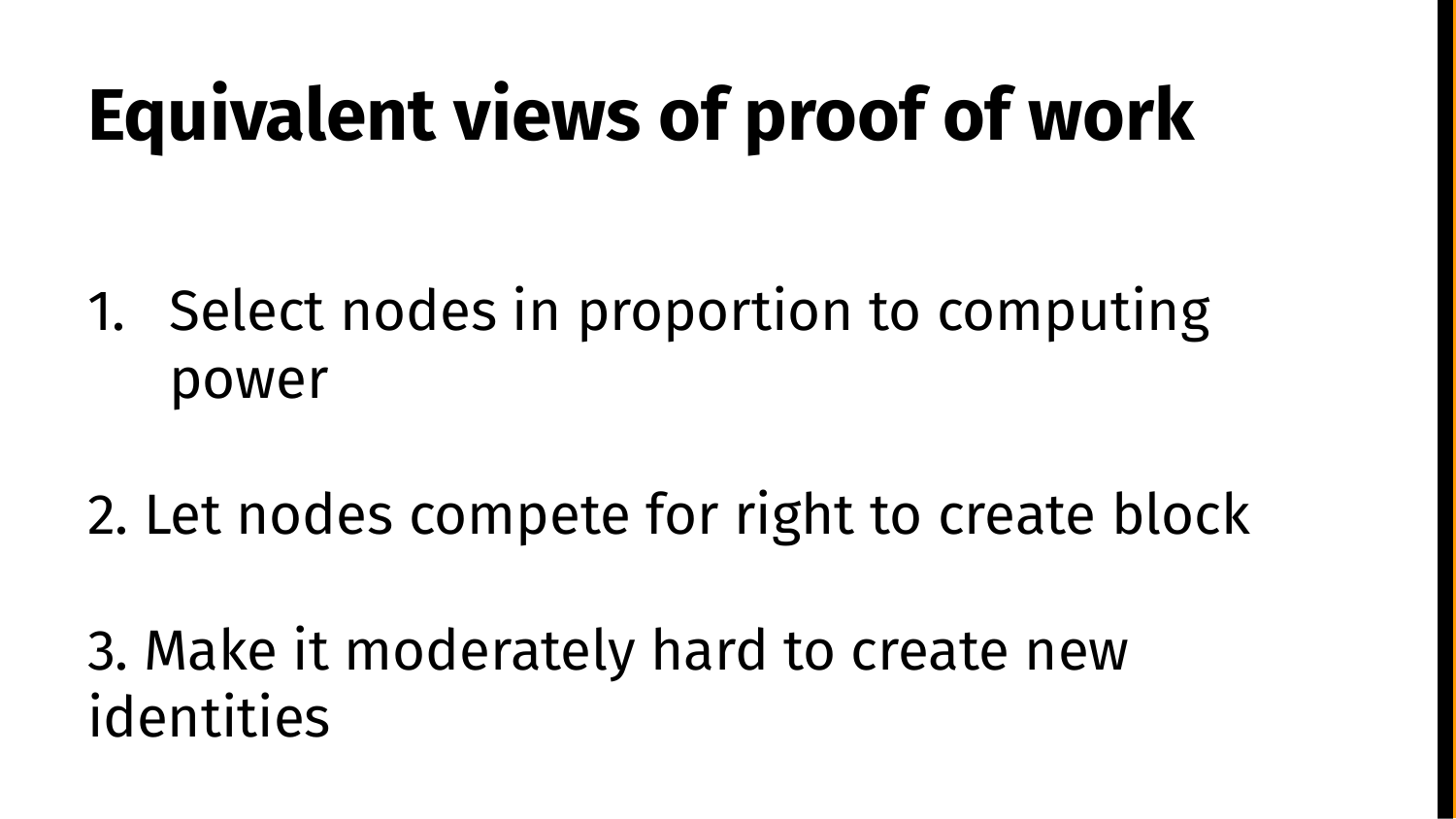

# Equivalent views of proof of work

Select nodes in proportion to computing power

2. Let nodes compete for right to create block

3. Make it moderately hard to create new identities